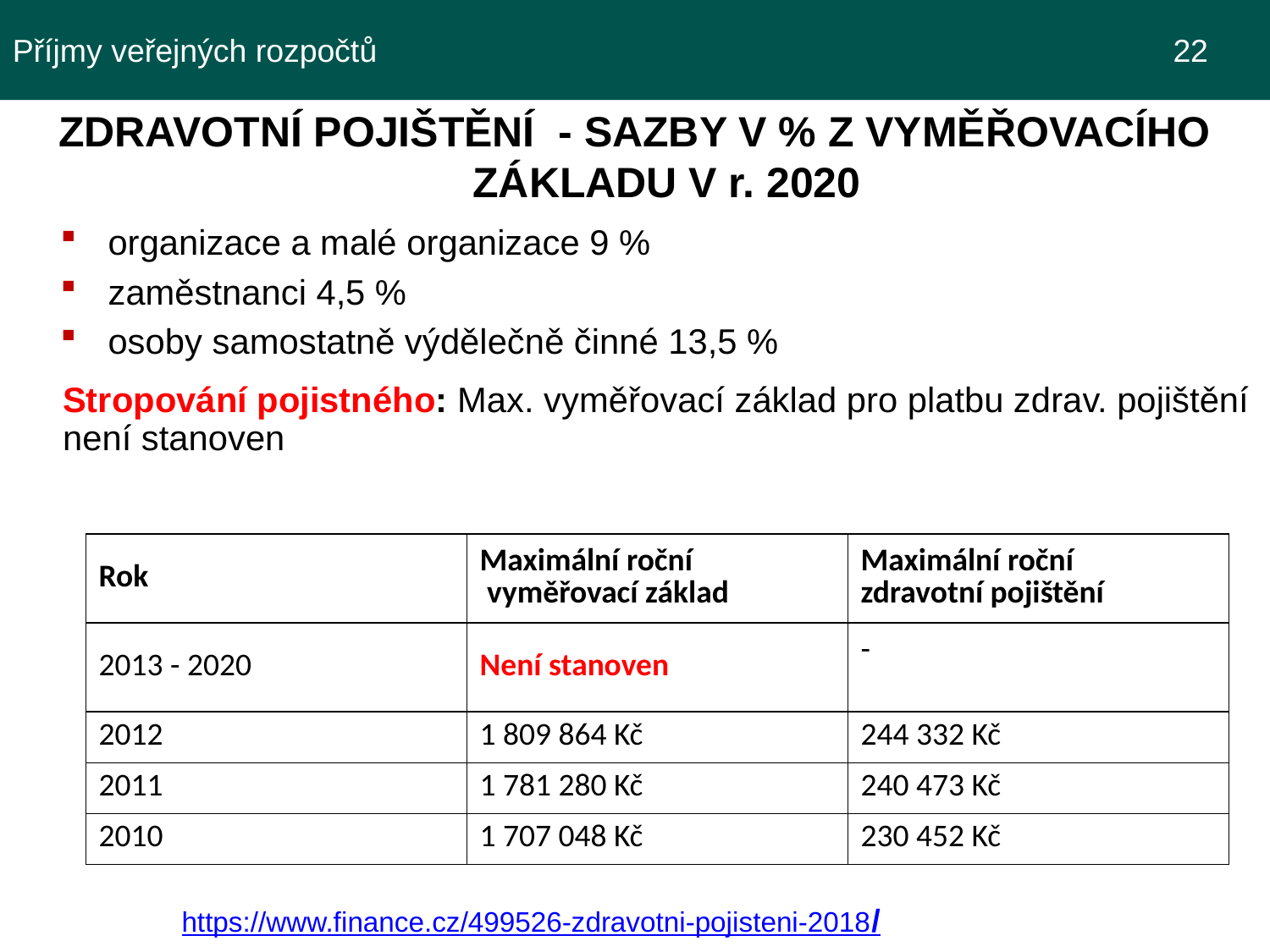

Příjmy veřejných rozpočtů 							  22
ZDRAVOTNÍ POJIŠTĚNÍ  - SAZBY V % Z VYMĚŘOVACÍHO ZÁKLADU V r. 2020
organizace a malé organizace 9 %
zaměstnanci 4,5 %
osoby samostatně výdělečně činné 13,5 %
Stropování pojistného: Max. vyměřovací základ pro platbu zdrav. pojištění není stanoven
| Rok | Maximální roční  vyměřovací základ | Maximální roční zdravotní pojištění |
| --- | --- | --- |
| 2013 - 2020 | Není stanoven | - |
| 2012 | 1 809 864 Kč | 244 332 Kč |
| 2011 | 1 781 280 Kč | 240 473 Kč |
| 2010 | 1 707 048 Kč | 230 452 Kč |

https://www.finance.cz/499526-zdravotni-pojisteni-2018/